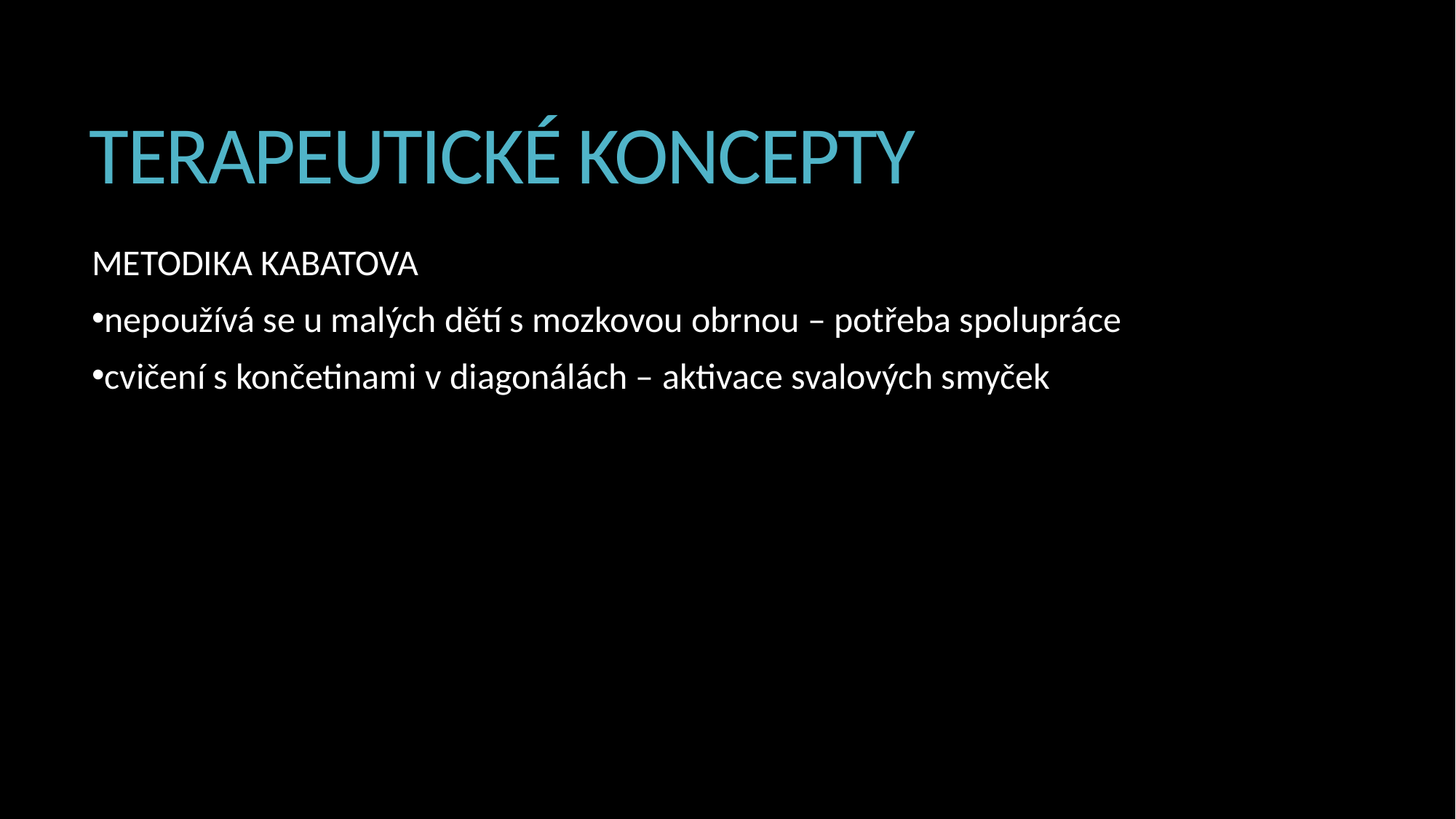

# TERAPEUTICKÉ KONCEPTY
METODIKA KABATOVA
nepoužívá se u malých dětí s mozkovou obrnou – potřeba spolupráce
cvičení s končetinami v diagonálách – aktivace svalových smyček